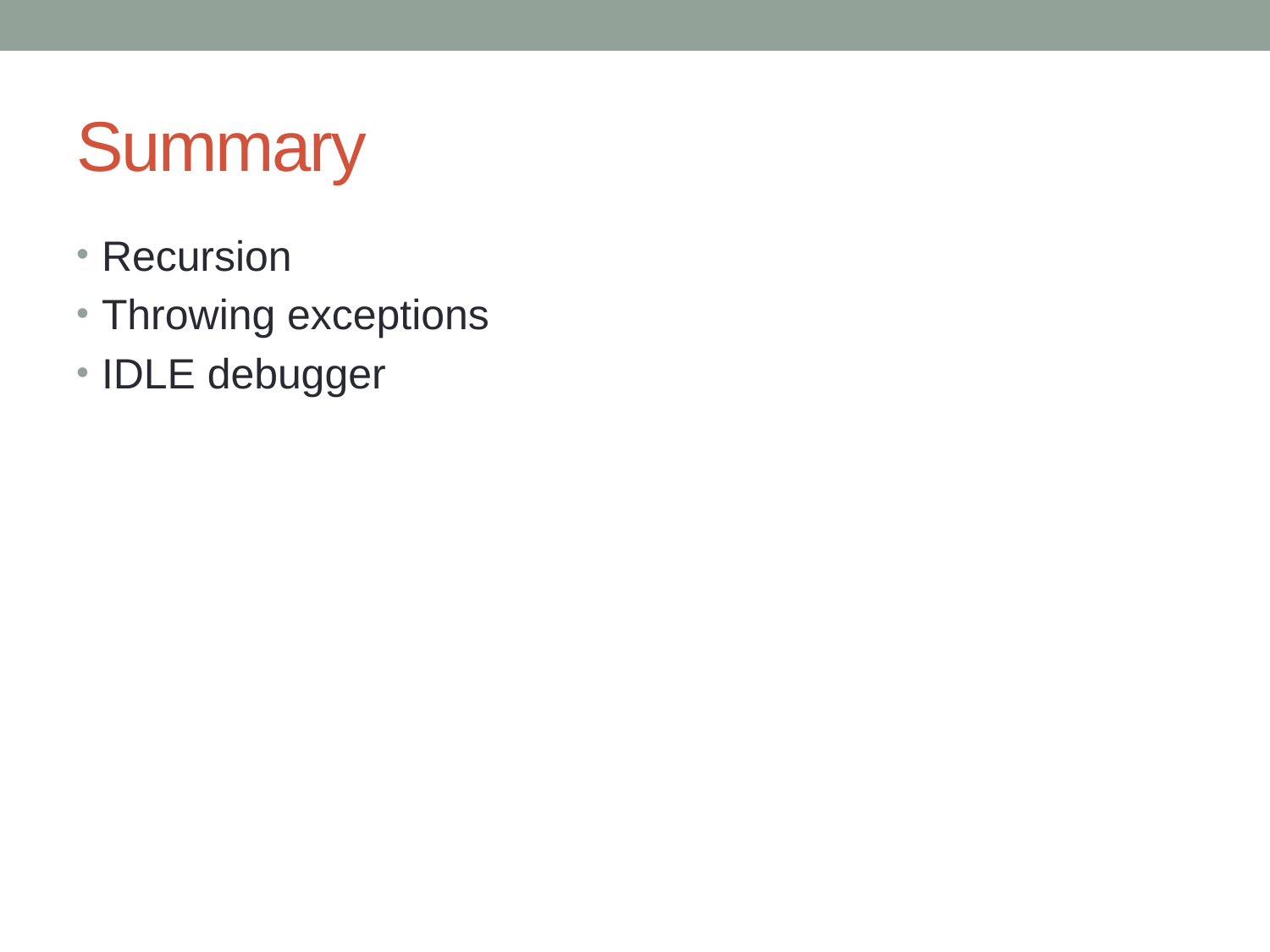

# Summary
Recursion
Throwing exceptions
IDLE debugger